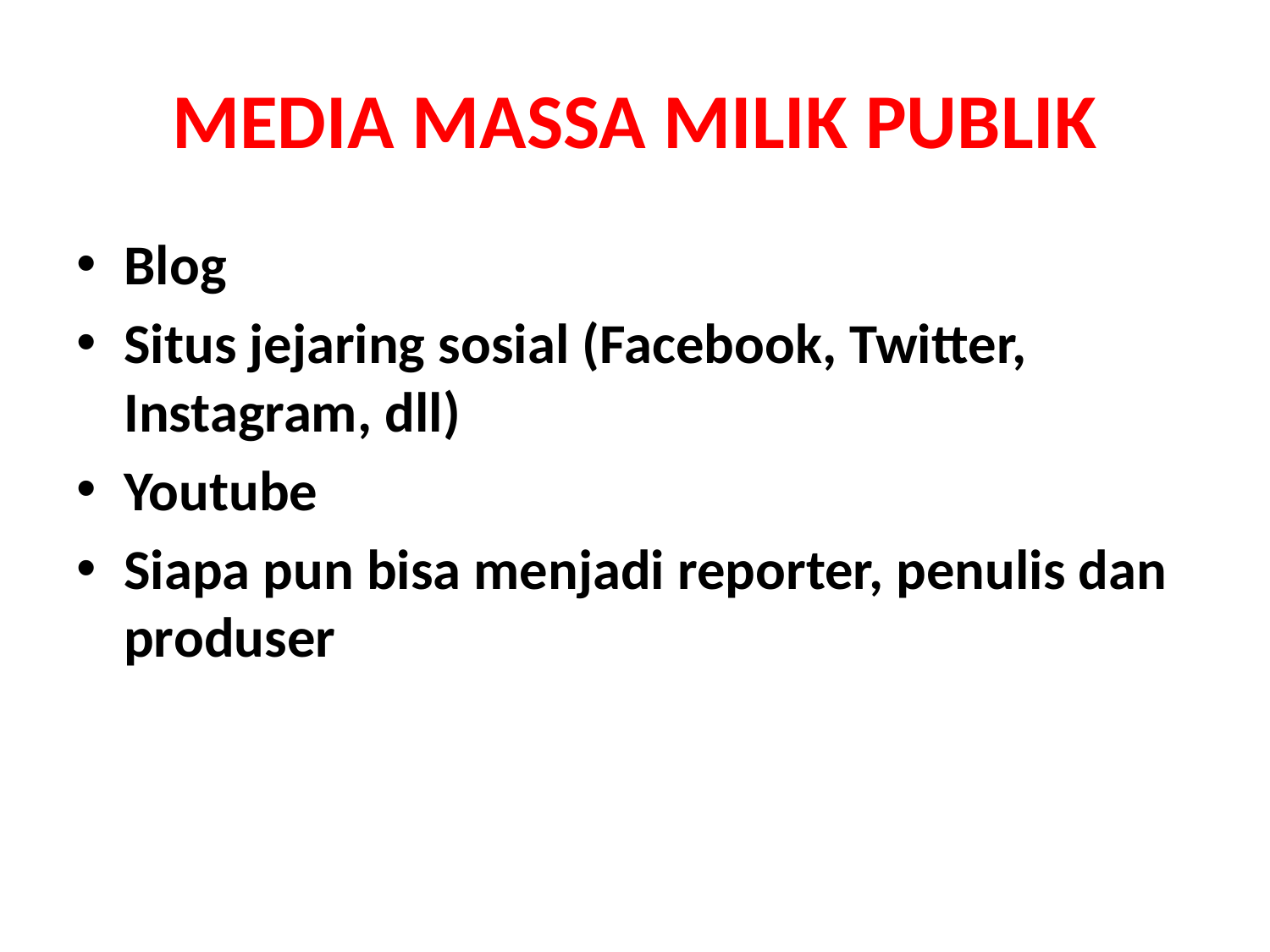

# MEDIA MASSA MILIK PUBLIK
Blog
Situs jejaring sosial (Facebook, Twitter, Instagram, dll)
Youtube
Siapa pun bisa menjadi reporter, penulis dan produser